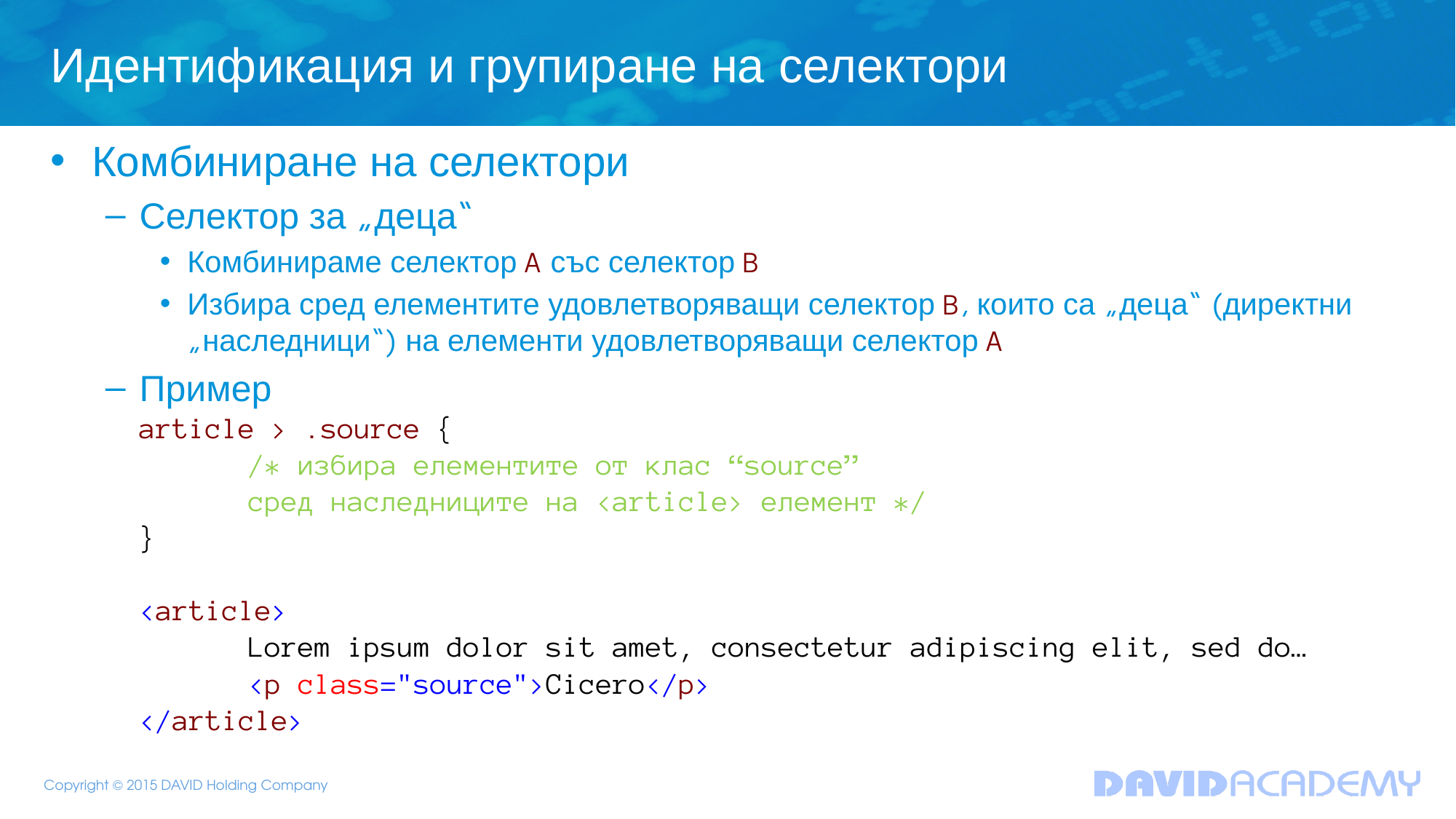

# Идентификация и групиране на селектори
Комбиниране на селектори
Селектор за „деца“
Комбинираме селектор A със селектор B
Избира сред елементите удовлетворяващи селектор B, които са „деца“ (директни „наследници“) на елементи удовлетворяващи селектор A
Пример
article > .source {
	/* избира елементите от клас “source”
	сред наследниците на <article> елемент */
}
<article>
	Lorem ipsum dolor sit amet, consectetur adipiscing elit, sed do…
	<p class="source">Cicero</p>
</article>